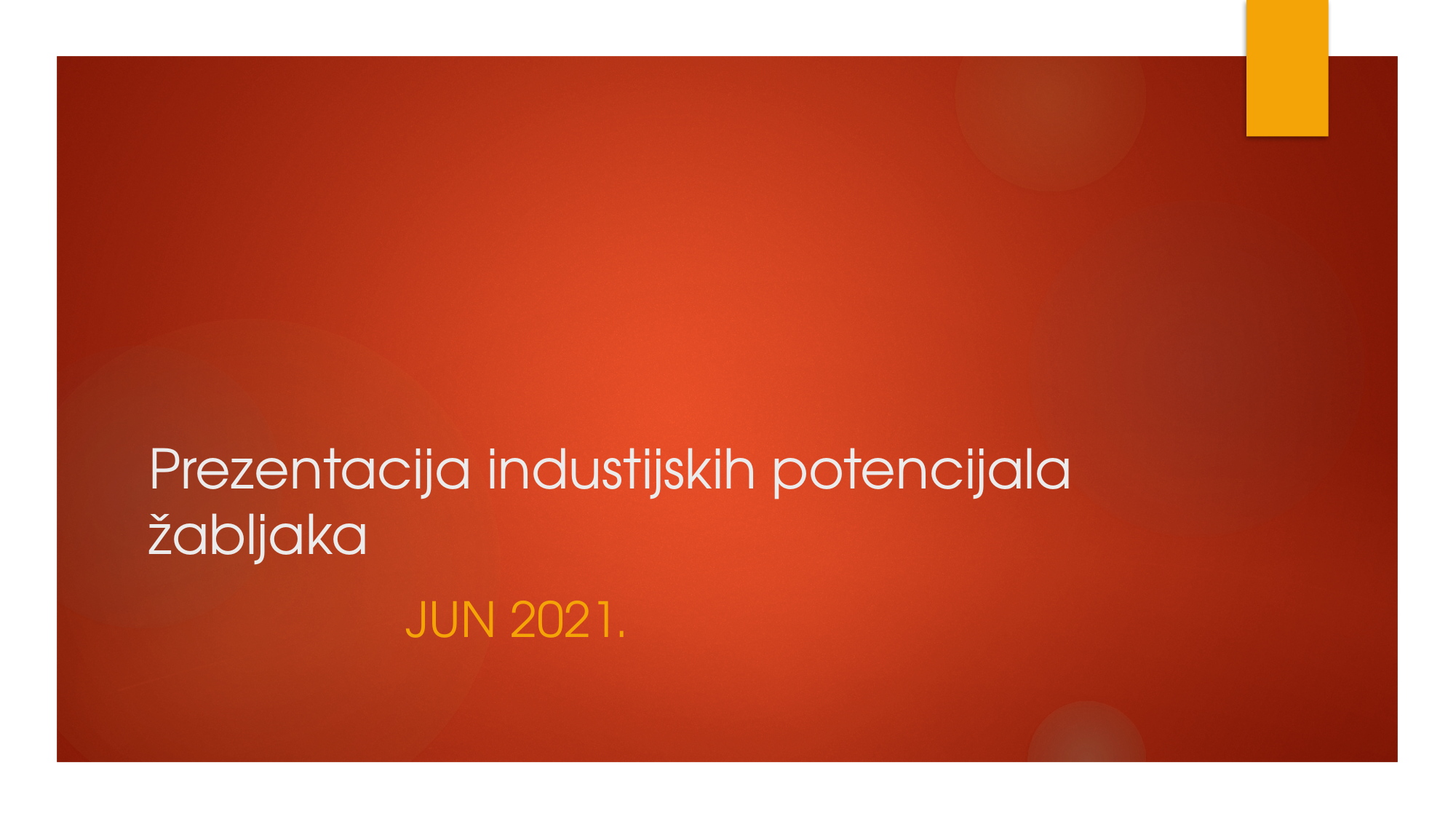

# Prezentacija industijskih potencijala žabljaka
                                   JUN 2021.